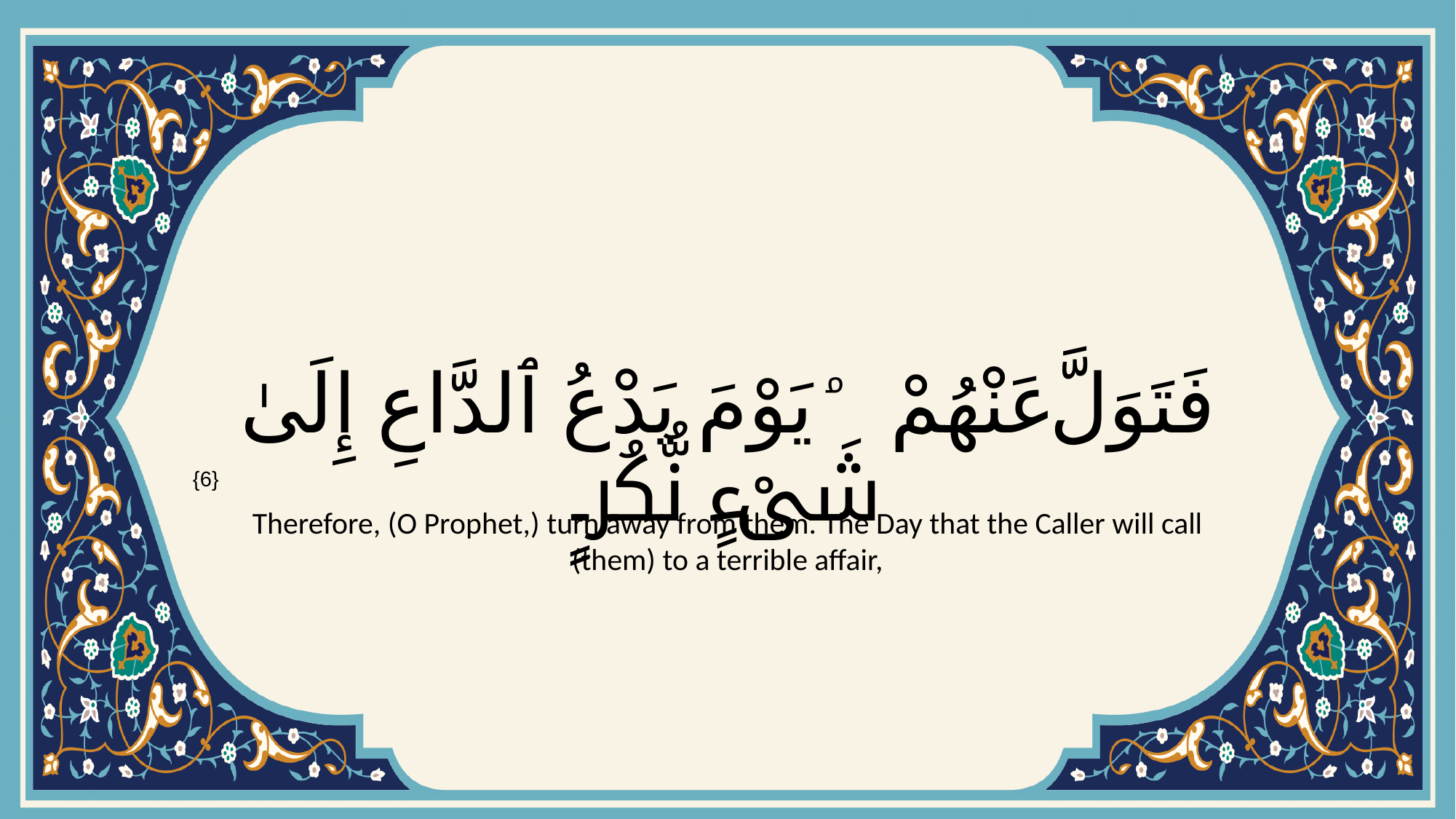

# فَتَوَلَّ عَنْهُمْ ۘ يَوْمَ يَدْعُ ٱلدَّاعِ إِلَىٰ شَىْءٍ نُّكُرٍ
{6}
Therefore, (O Prophet,) turn away from them. The Day that the Caller will call (them) to a terrible affair,